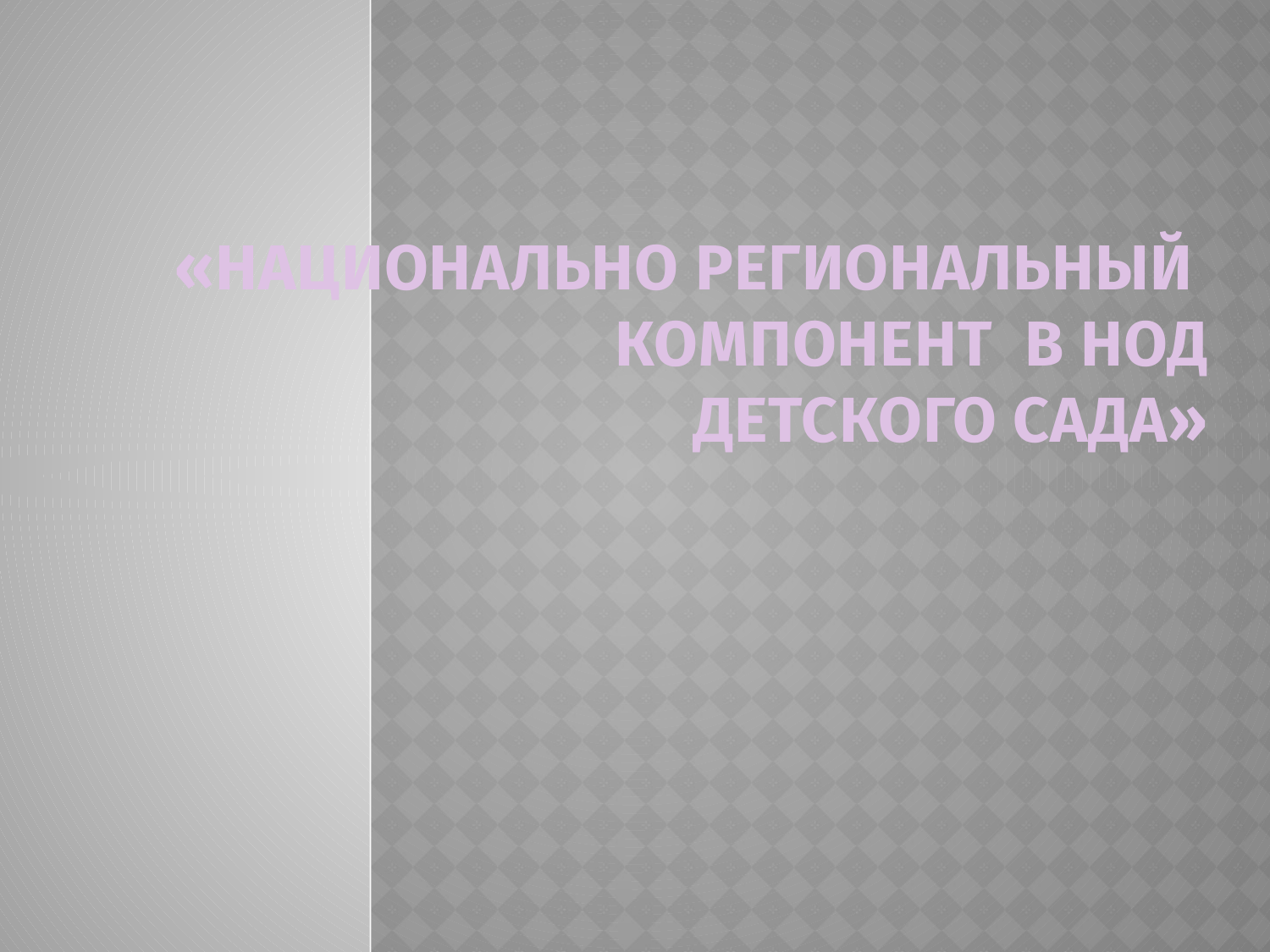

# «Национально региональный компонент  в НОД детского сада»